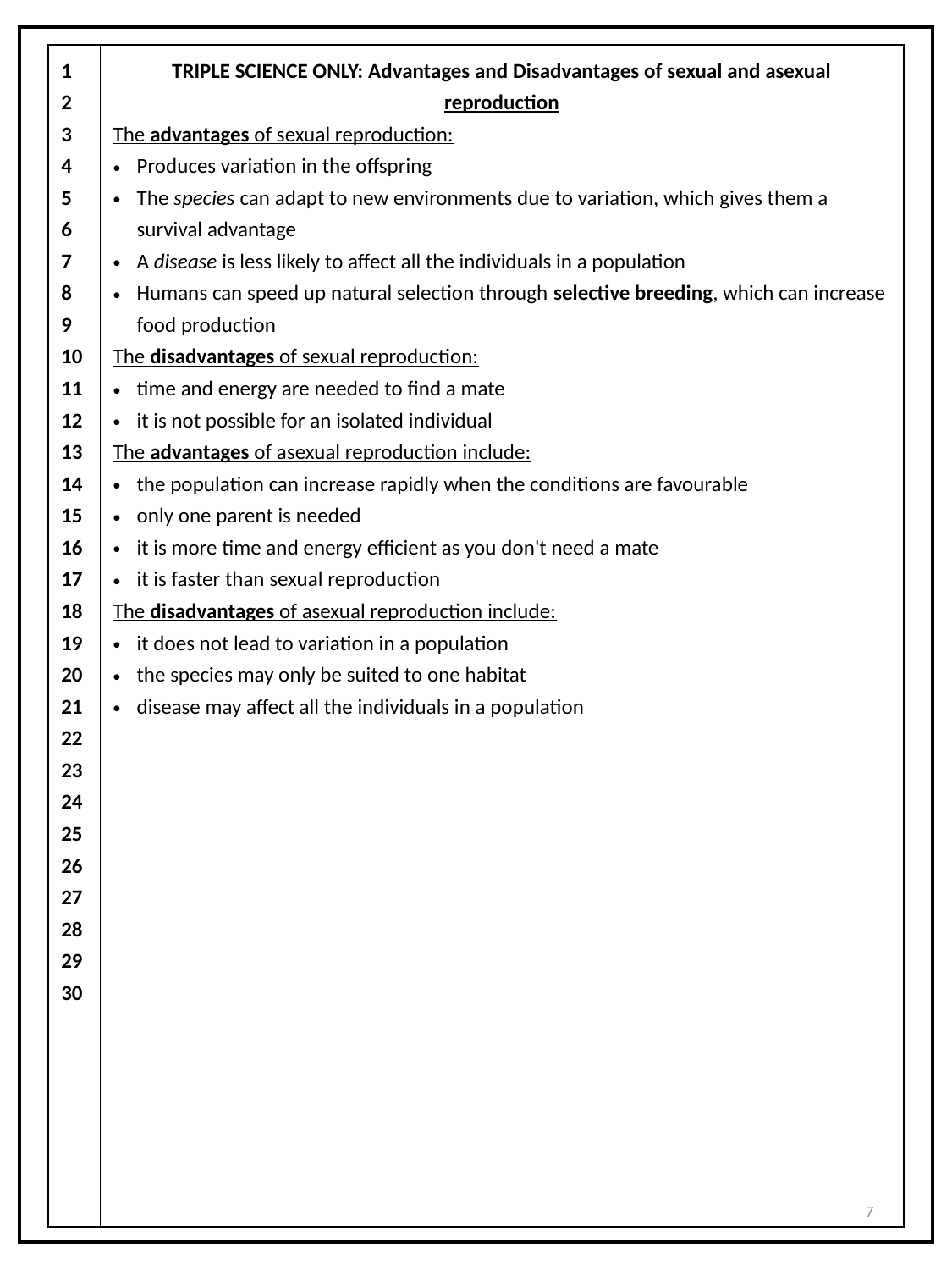

| 1 2 3 4 5 6 7 8 9 10 11 12 13 14 15 16 17 18 19 20 21 22 23 24 25 26 27 28 29 30 | TRIPLE SCIENCE ONLY: Advantages and Disadvantages of sexual and asexual reproduction The advantages of sexual reproduction: Produces variation in the offspring The species can adapt to new environments due to variation, which gives them a survival advantage A disease is less likely to affect all the individuals in a population Humans can speed up natural selection through selective breeding, which can increase food production The disadvantages of sexual reproduction: time and energy are needed to find a mate it is not possible for an isolated individual The advantages of asexual reproduction include: the population can increase rapidly when the conditions are favourable only one parent is needed it is more time and energy efficient as you don't need a mate it is faster than sexual reproduction The disadvantages of asexual reproduction include: it does not lead to variation in a population the species may only be suited to one habitat disease may affect all the individuals in a population |
| --- | --- |
7